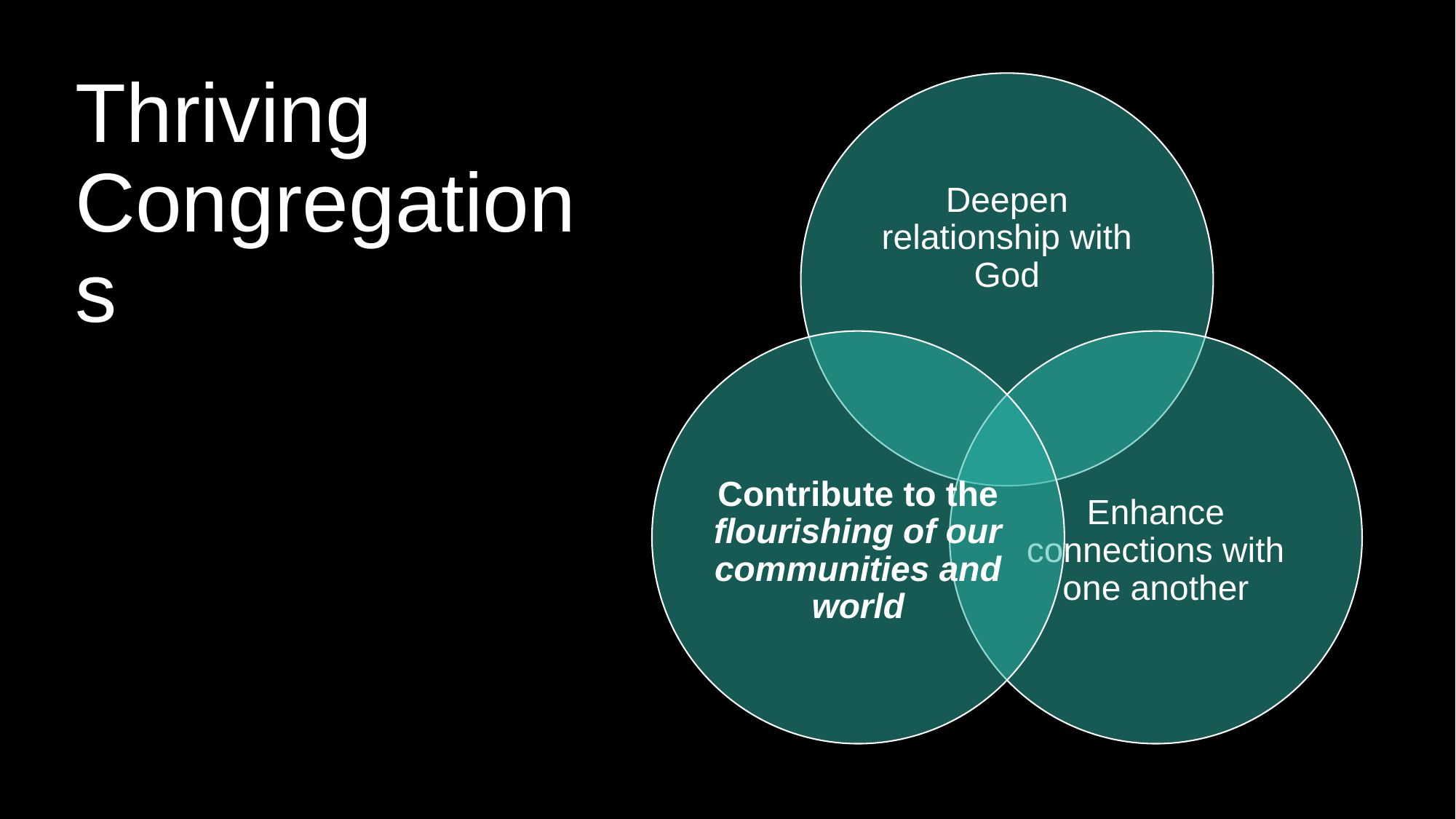

# Thriving Congregations
Deepen relationship with God
Enhance connections with one another
Contribute to the flourishing of our communities and world